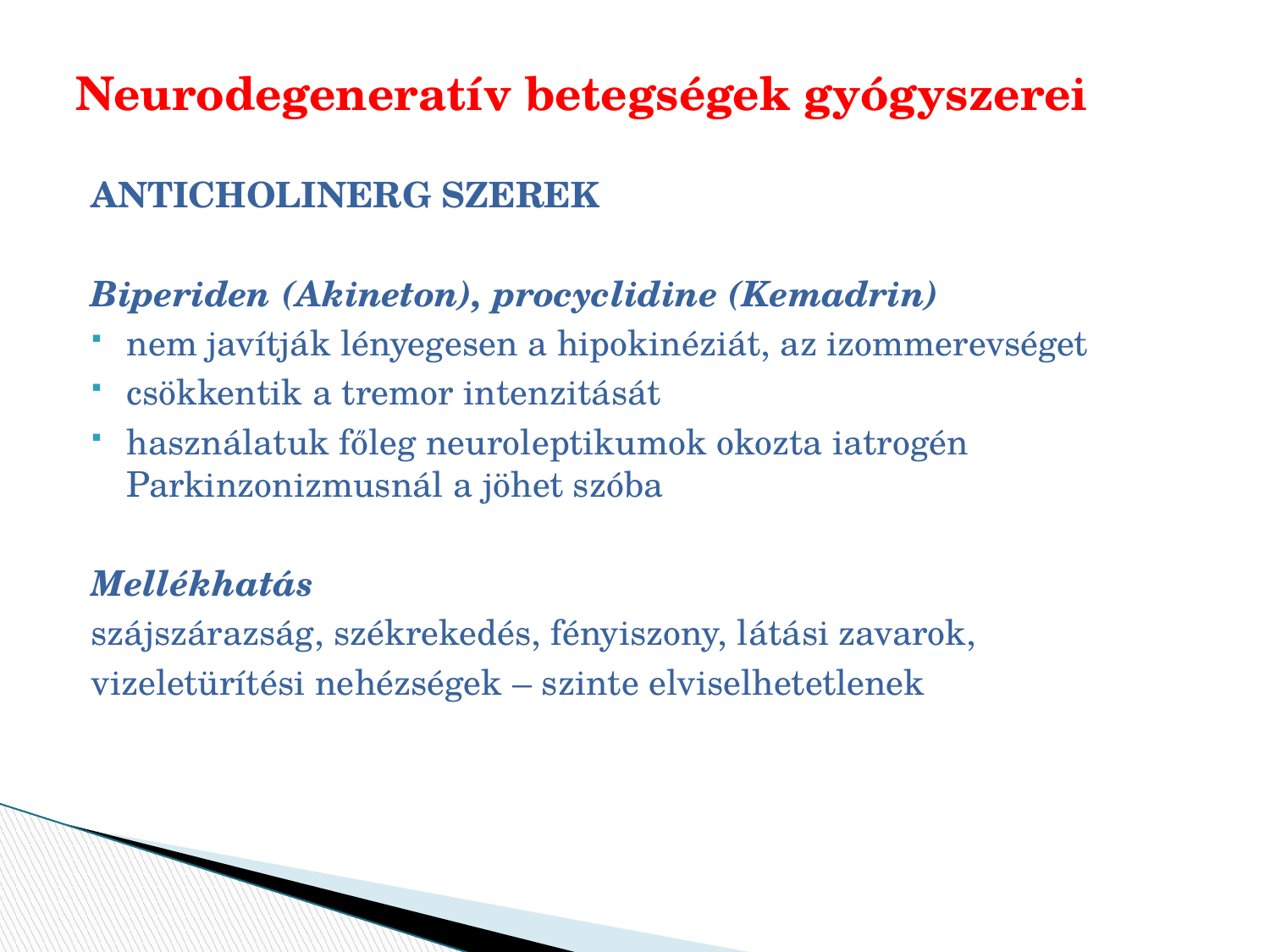

# Neurodegeneratív betegségek gyógyszerei
ANTICHOLINERG SZEREK

Biperiden (Akineton), procyclidine (Kemadrin)
nem javítják lényegesen a hipokinéziát, az izommerevséget
csökkentik a tremor intenzitását
használatuk főleg neuroleptikumok okozta iatrogén Parkinzonizmusnál a jöhet szóba

Mellékhatás
szájszárazság, székrekedés, fényiszony, látási zavarok,
vizeletürítési nehézségek – szinte elviselhetetlenek